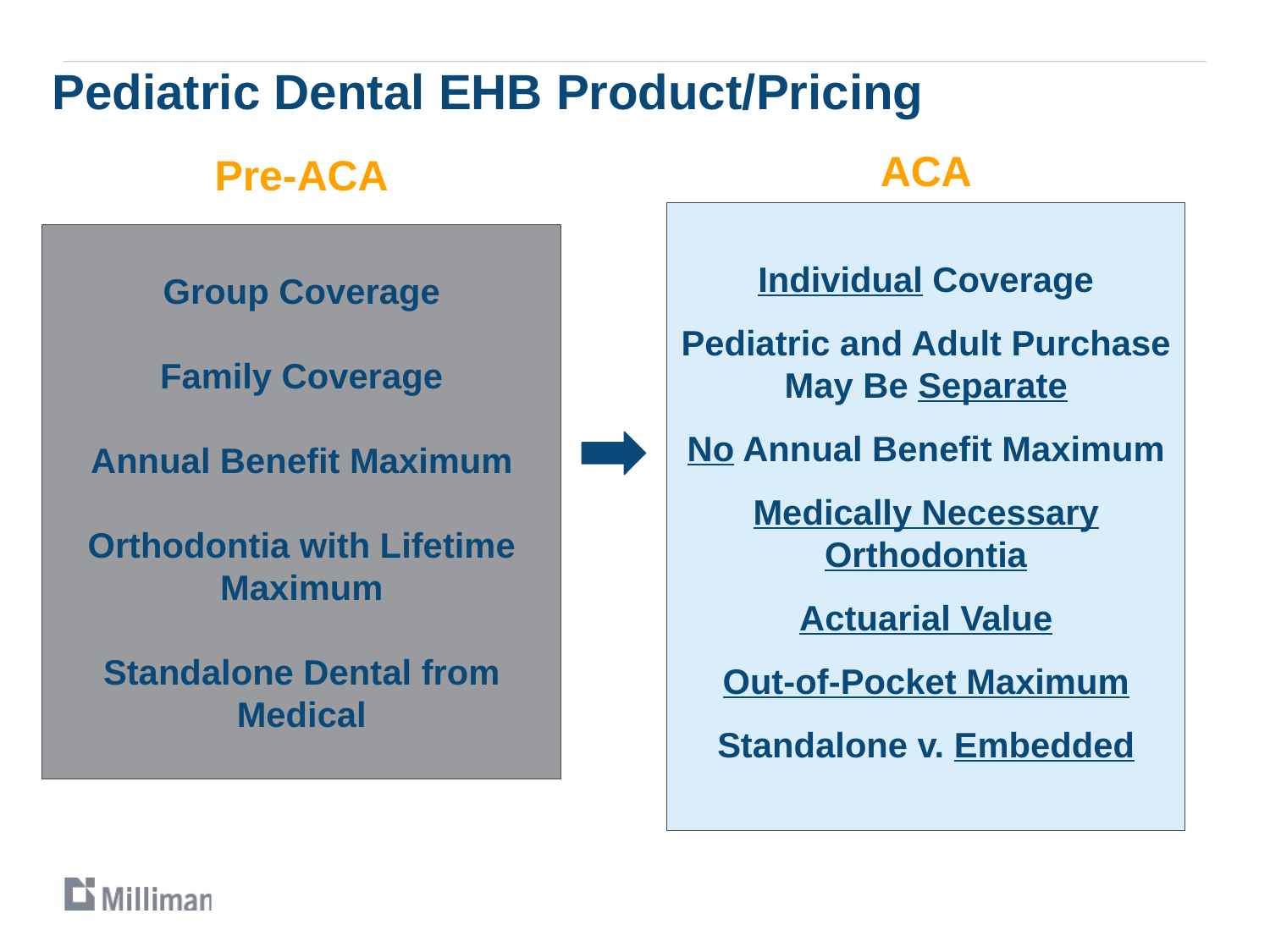

# Pediatric Dental EHB Product/Pricing
ACA
Pre-ACA

Individual Coverage
Pediatric and Adult Purchase May Be Separate
No Annual Benefit Maximum
Medically Necessary Orthodontia
Actuarial Value
Out-of-Pocket Maximum
Standalone v. Embedded

Group Coverage

Family Coverage

Annual Benefit Maximum

Orthodontia with Lifetime Maximum

Standalone Dental from Medical